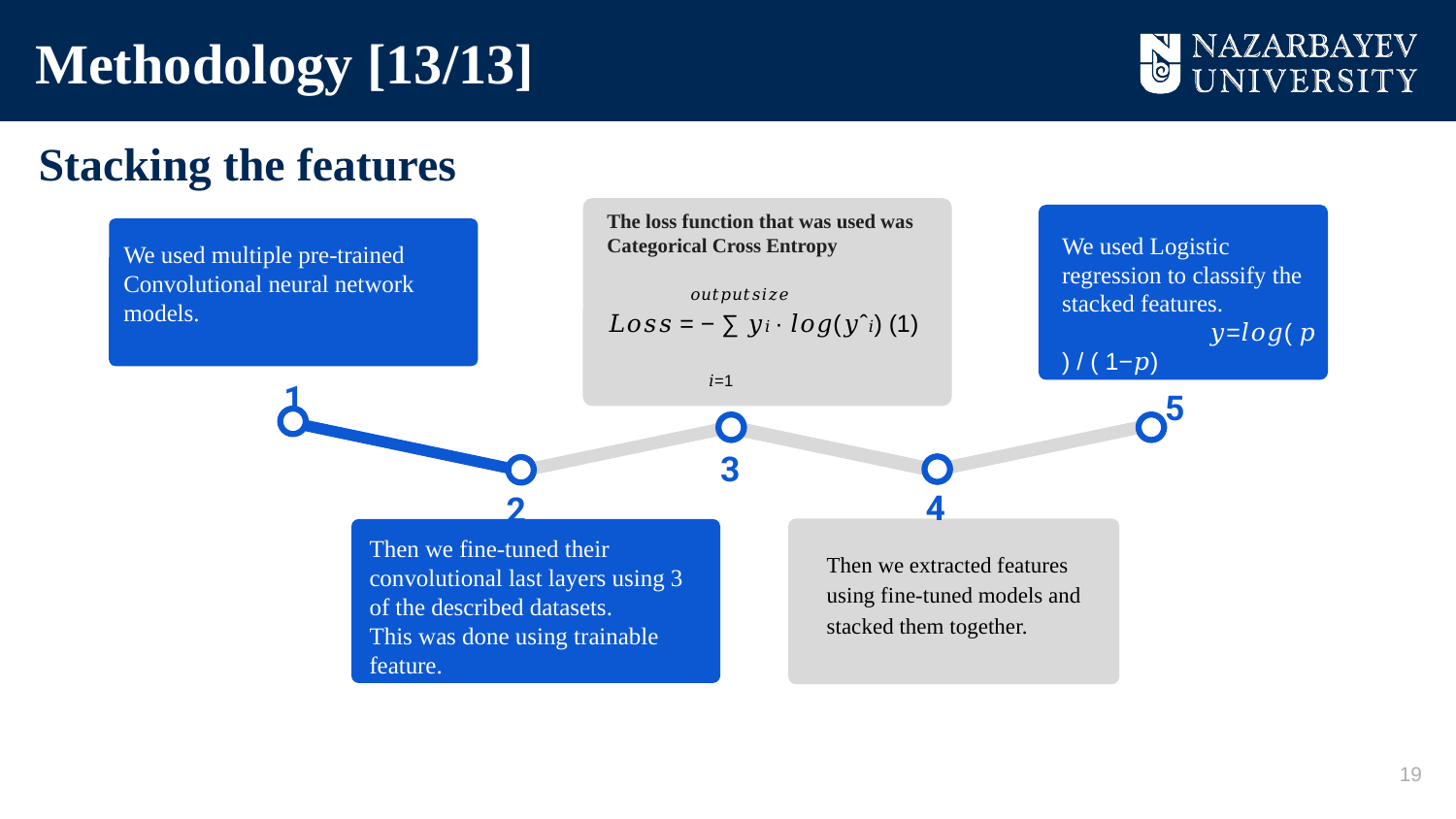

Methodology [13/13]
# Stacking the features

The loss function that was used was Categorical Cross Entropy
                  𝑜𝑢𝑡𝑝𝑢𝑡𝑠𝑖𝑧𝑒
𝐿𝑜𝑠𝑠 = − ∑︁ 𝑦𝑖 · 𝑙𝑜𝑔(𝑦ˆ𝑖) (1)
                      𝑖=1

We used Logistic regression to classify the stacked features.	𝑦=𝑙𝑜𝑔( 𝑝 ) / ( 1−𝑝)

We used multiple pre-trained Convolutional neural network  models.

1
5

3

   4
2
→

Then we extracted features using fine-tuned models and stacked them together.
Then we fine-tuned their convolutional last layers using 3 of the described datasets.
This was done using trainable feature.

19